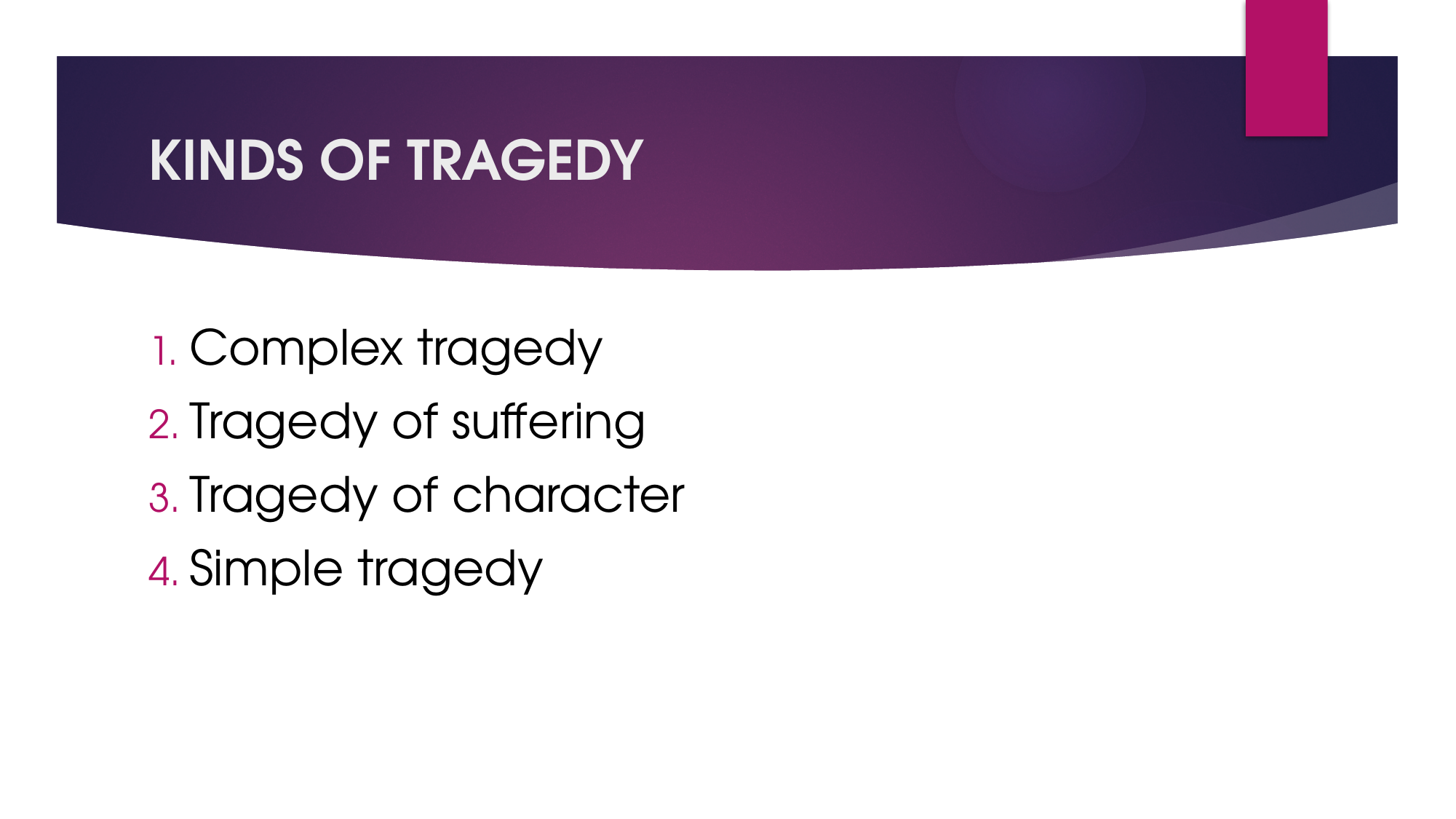

# KINDS OF TRAGEDY
Complex tragedy
Tragedy of suffering
Tragedy of character
Simple tragedy